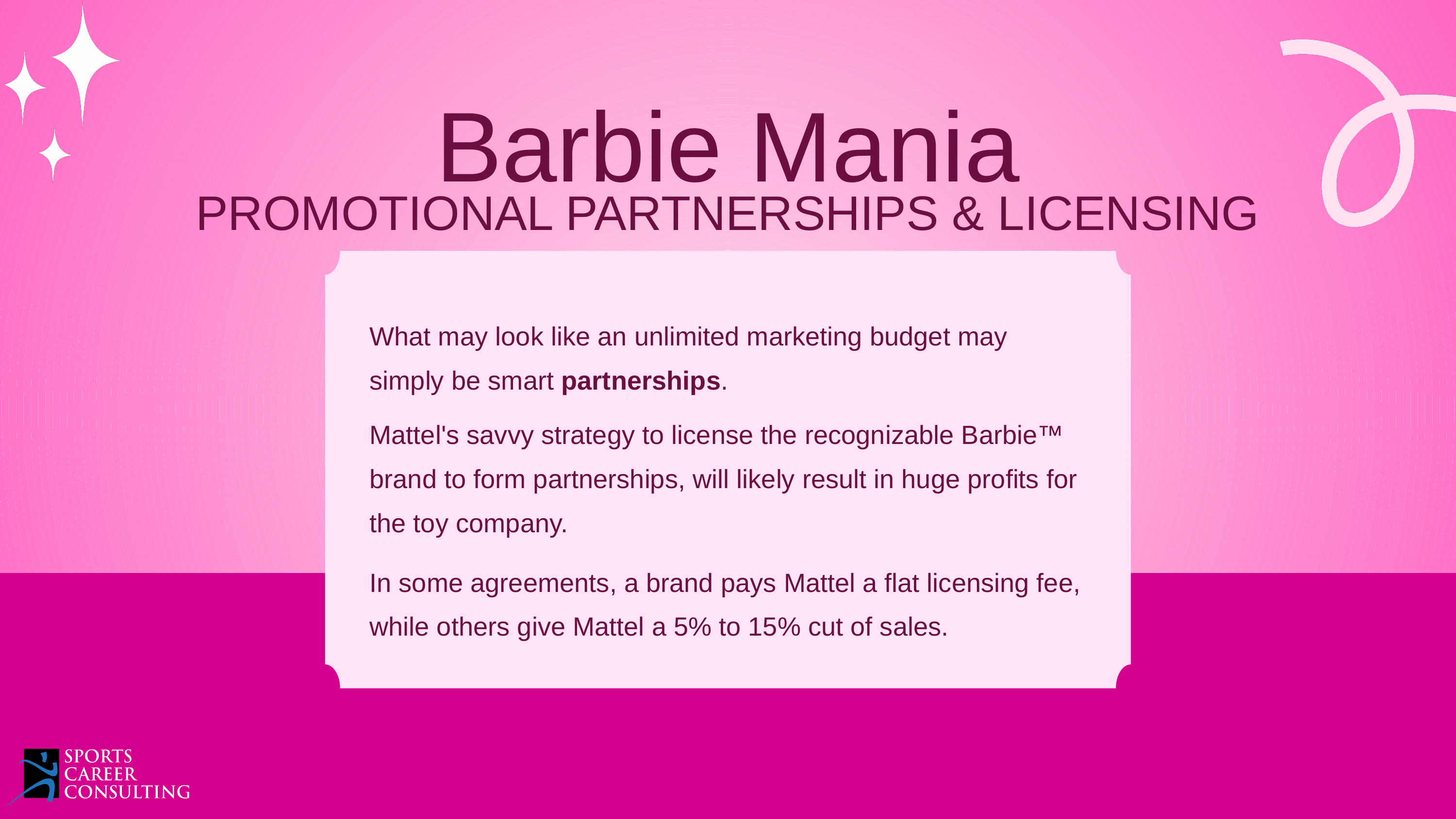

Barbie Mania
PROMOTIONAL PARTNERSHIPS & LICENSING

What may look like an unlimited marketing budget may simply be smart partnerships.
Mattel's savvy strategy to license the recognizable Barbie™ brand to form partnerships, will likely result in huge profits for the toy company.

In some agreements, a brand pays Mattel a flat licensing fee, while others give Mattel a 5% to 15% cut of sales.